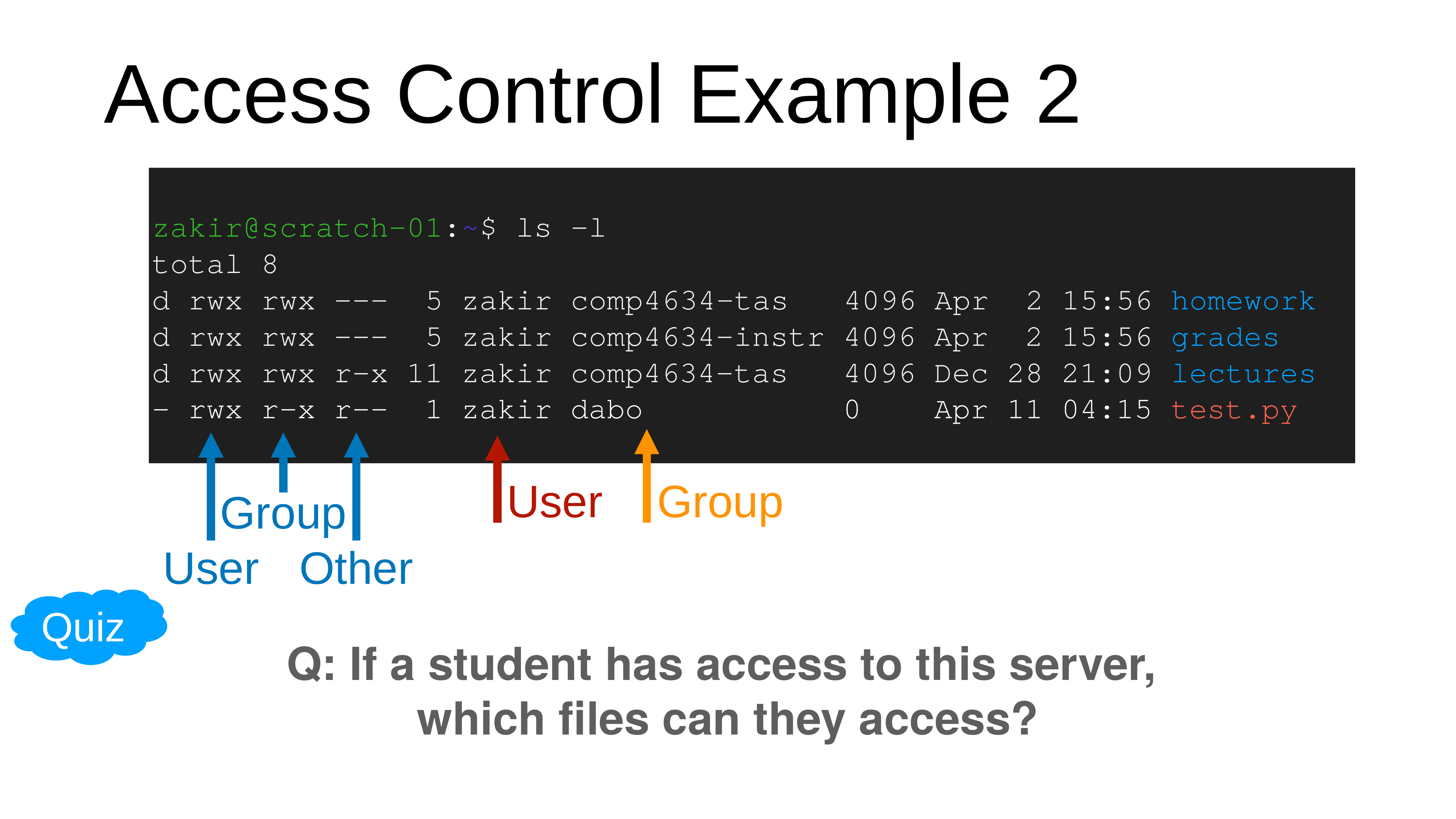

# Access Control Example 2
zakir@scratch-01:~$ ls -l
total 8
d rwx rwx ---  5 zakir comp4634-tas   4096 Apr  2 15:56 homework
d rwx rwx ---  5 zakir comp4634-instr 4096 Apr  2 15:56 grades
d rwx rwx r-x 11 zakir comp4634-tas   4096 Dec 28 21:09 lectures
- rwx r-x r--  1 zakir dabo           0    Apr 11 04:15 test.py

User
Group
Group
User
Other
Quiz
Q: If a student has access to this server,
which files can they access?